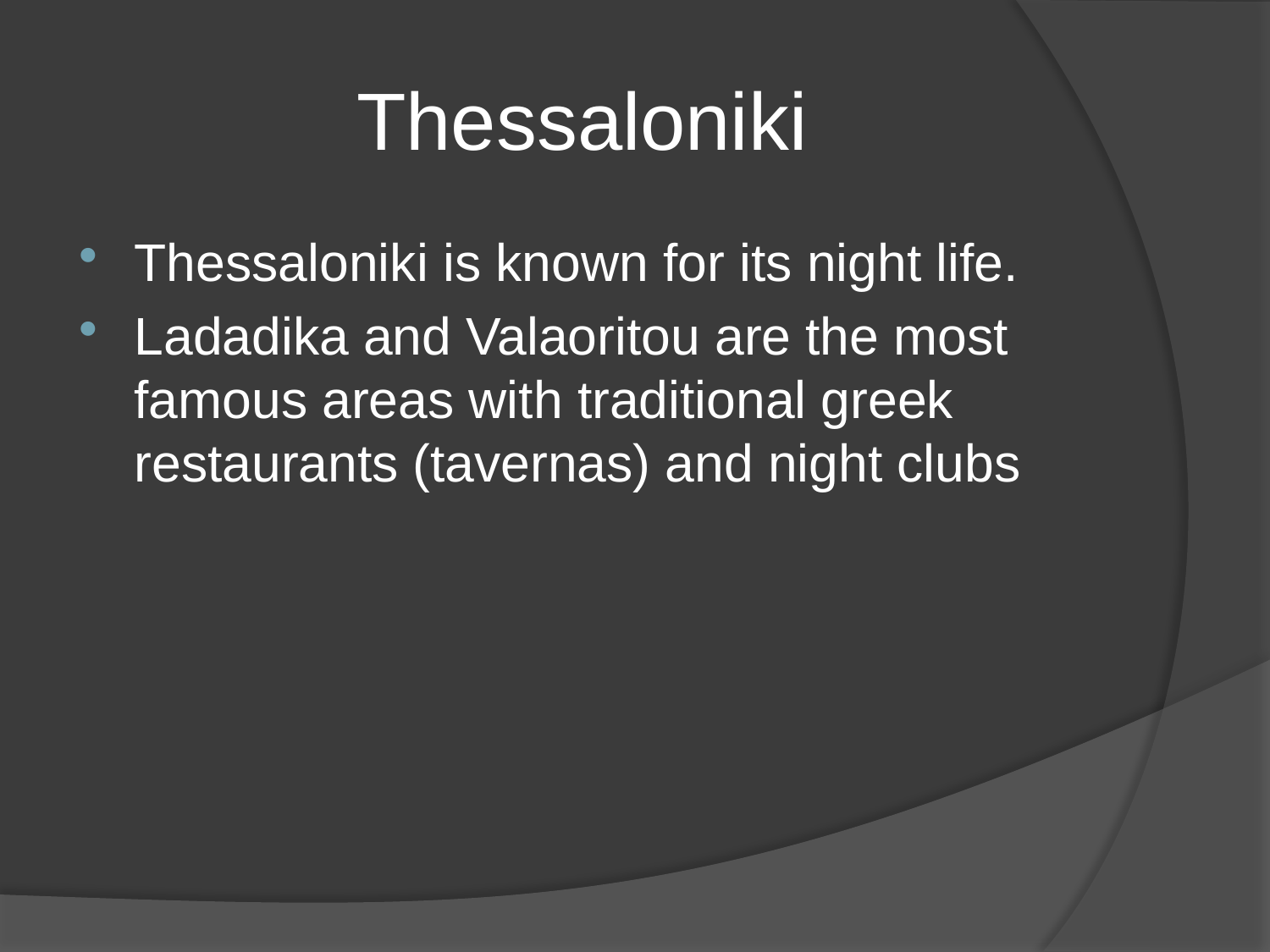

# Thessaloniki
Thessaloniki is known for its night life.
Ladadika and Valaoritou are the most famous areas with traditional greek restaurants (tavernas) and night clubs